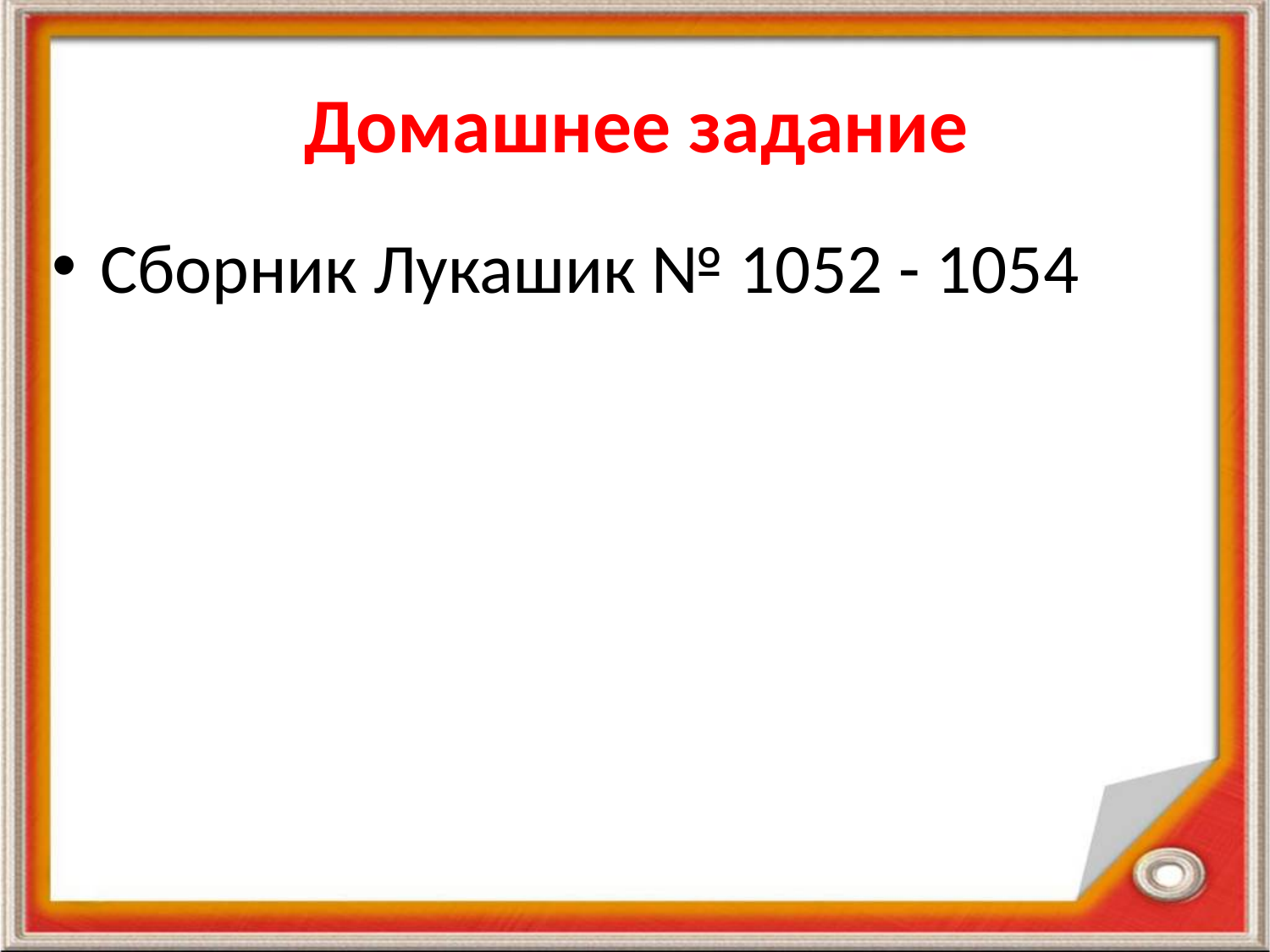

# Домашнее задание
Сборник Лукашик № 1052 - 1054